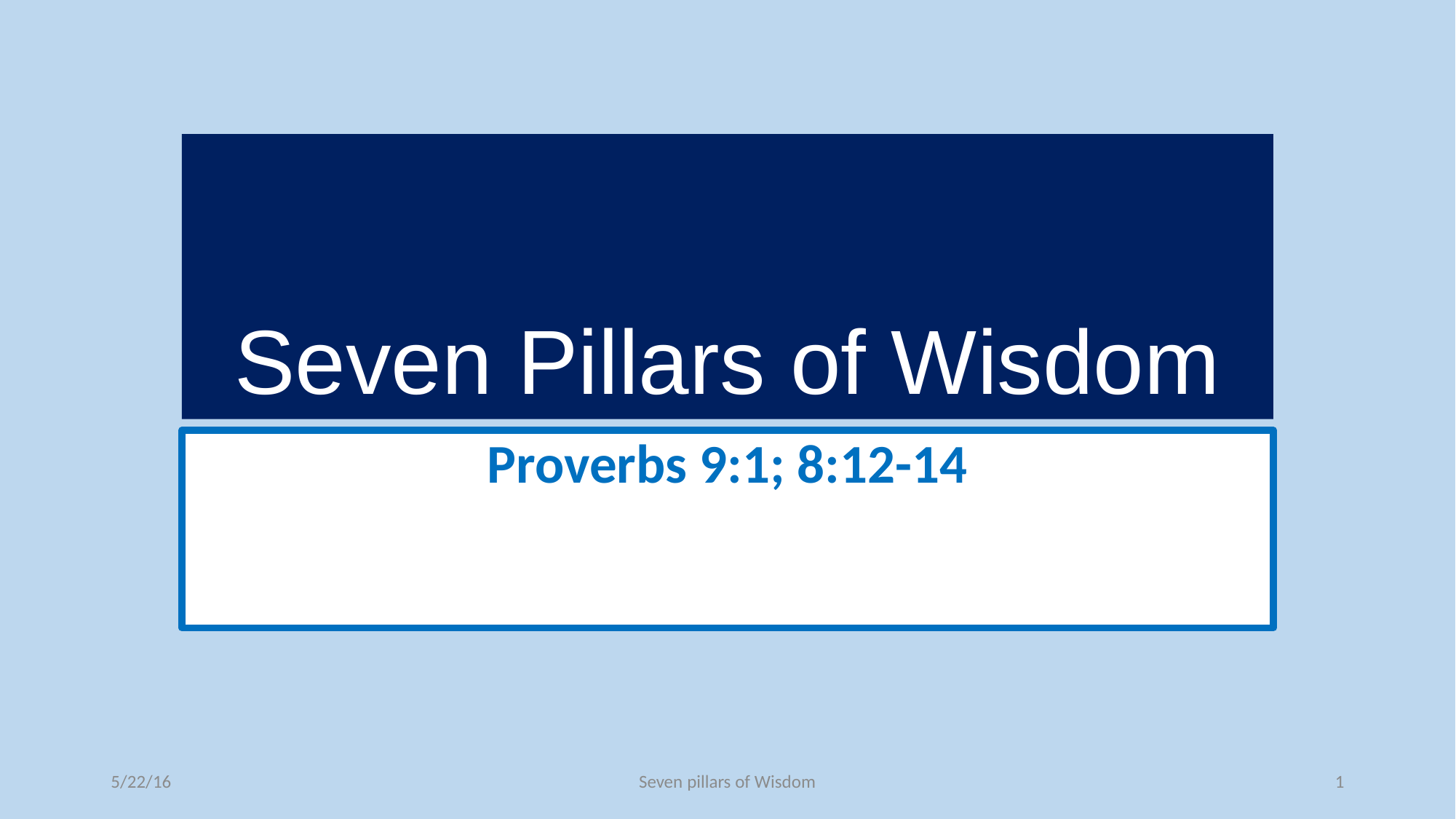

# Seven Pillars of Wisdom
Proverbs 9:1; 8:12-14
5/22/16
Seven pillars of Wisdom
1